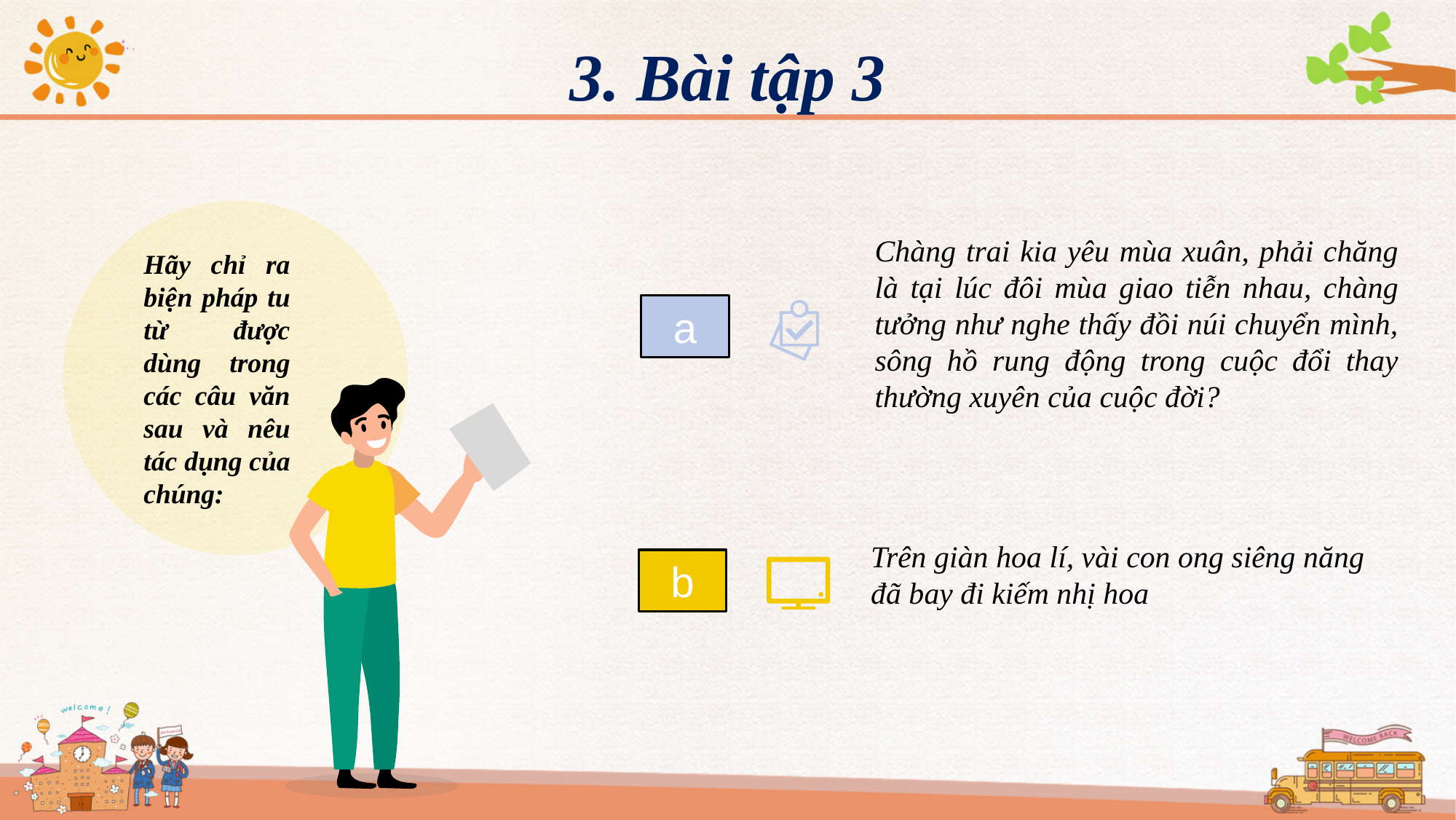

3. Bài tập 3

Chàng trai kia yêu mùa xuân, phải chăng là tại lúc đôi mùa giao tiễn nhau, chàng tưởng như nghe thấy đồi núi chuyển mình, sông hồ rung động trong cuộc đổi thay thường xuyên của cuộc đời?
a

Hãy chỉ ra biện pháp tu từ được dùng trong các câu văn sau và nêu tác dụng của chúng:

Trên giàn hoa lí, vài con ong siêng năng đã bay đi kiếm nhị hoa
b